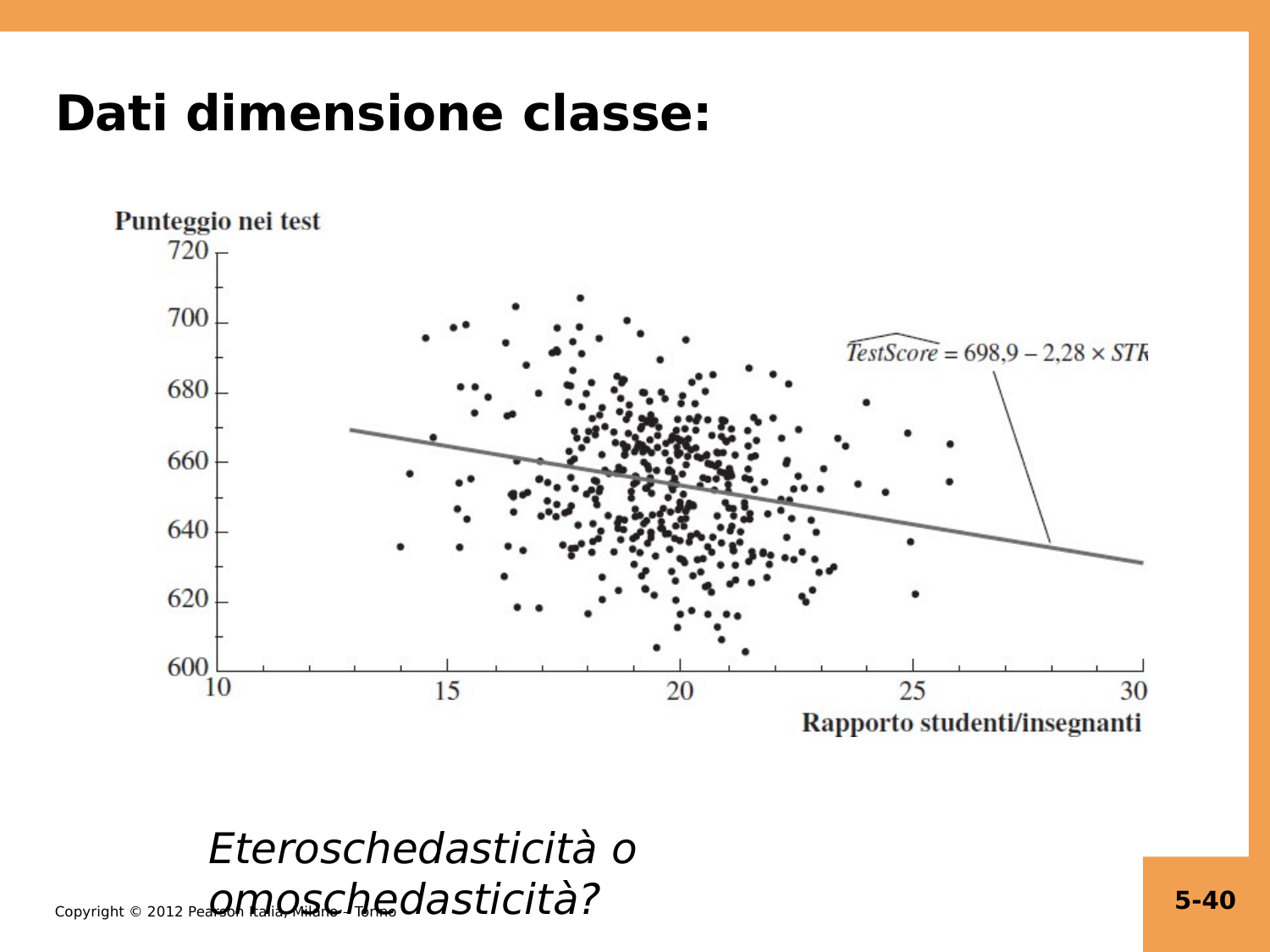

# Dati dimensione classe:

Eteroschedasticità o omoschedasticità?
5-40
Copyright © 2012 Pearson Italia, Milano – Torino